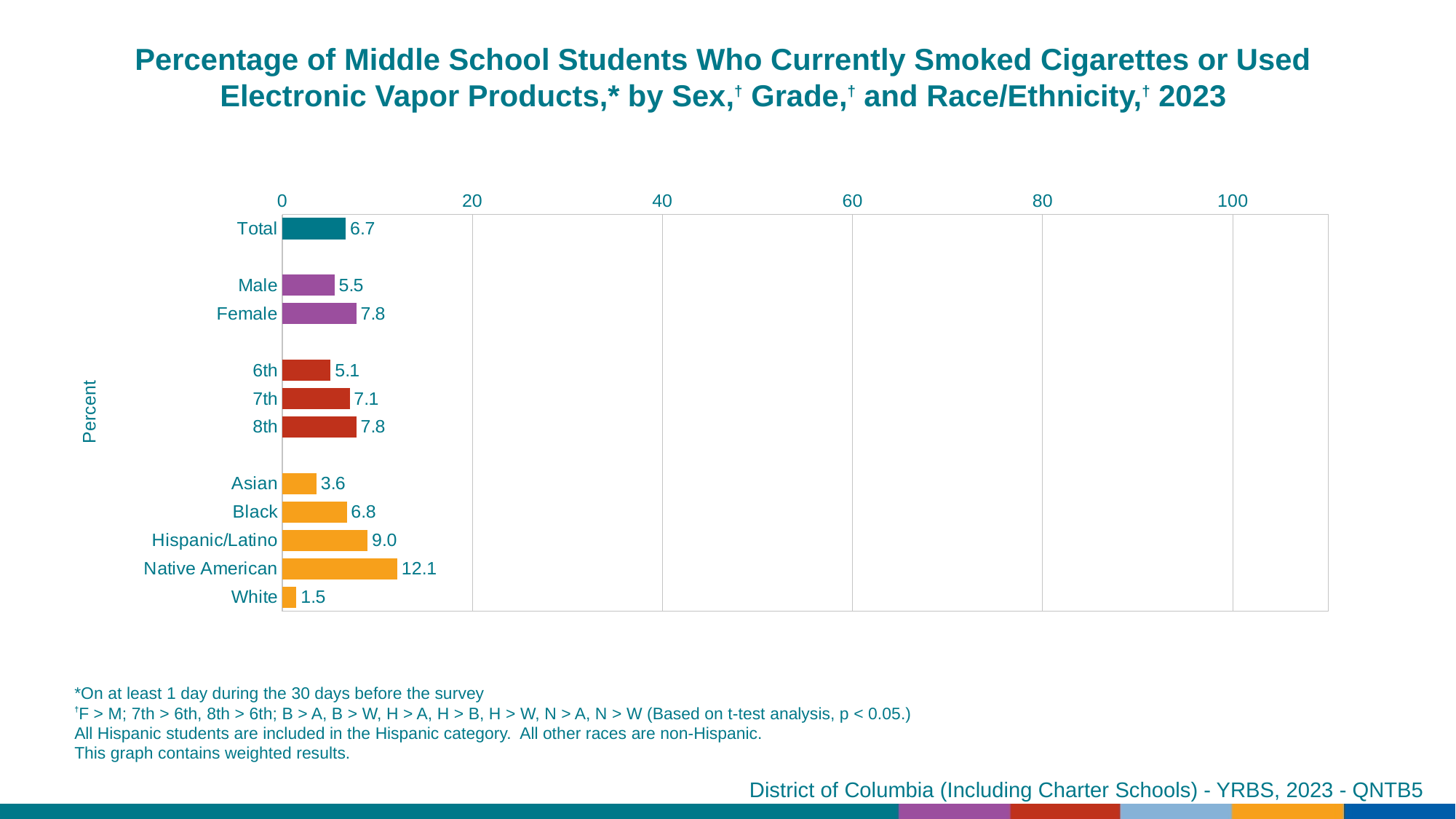

Percentage of Middle School Students Who Currently Smoked Cigarettes or Used Electronic Vapor Products,* by Sex,† Grade,† and Race/Ethnicity,† 2023

### Chart

| Category | Series 1 |
|---|---|
| Total | 6.7 |
|  | None |
| Male | 5.5 |
| Female | 7.8 |
|  | None |
| 6th | 5.1 |
| 7th | 7.1 |
| 8th | 7.8 |
|  | None |
| Asian | 3.6 |
| Black | 6.8 |
| Hispanic/Latino | 9.0 |
| Native American | 12.1 |
| White | 1.5 |
*On at least 1 day during the 30 days before the survey
†F > M; 7th > 6th, 8th > 6th; B > A, B > W, H > A, H > B, H > W, N > A, N > W (Based on t-test analysis, p < 0.05.)
All Hispanic students are included in the Hispanic category.  All other races are non-Hispanic.
This graph contains weighted results.
District of Columbia (Including Charter Schools) - YRBS, 2023 - QNTB5